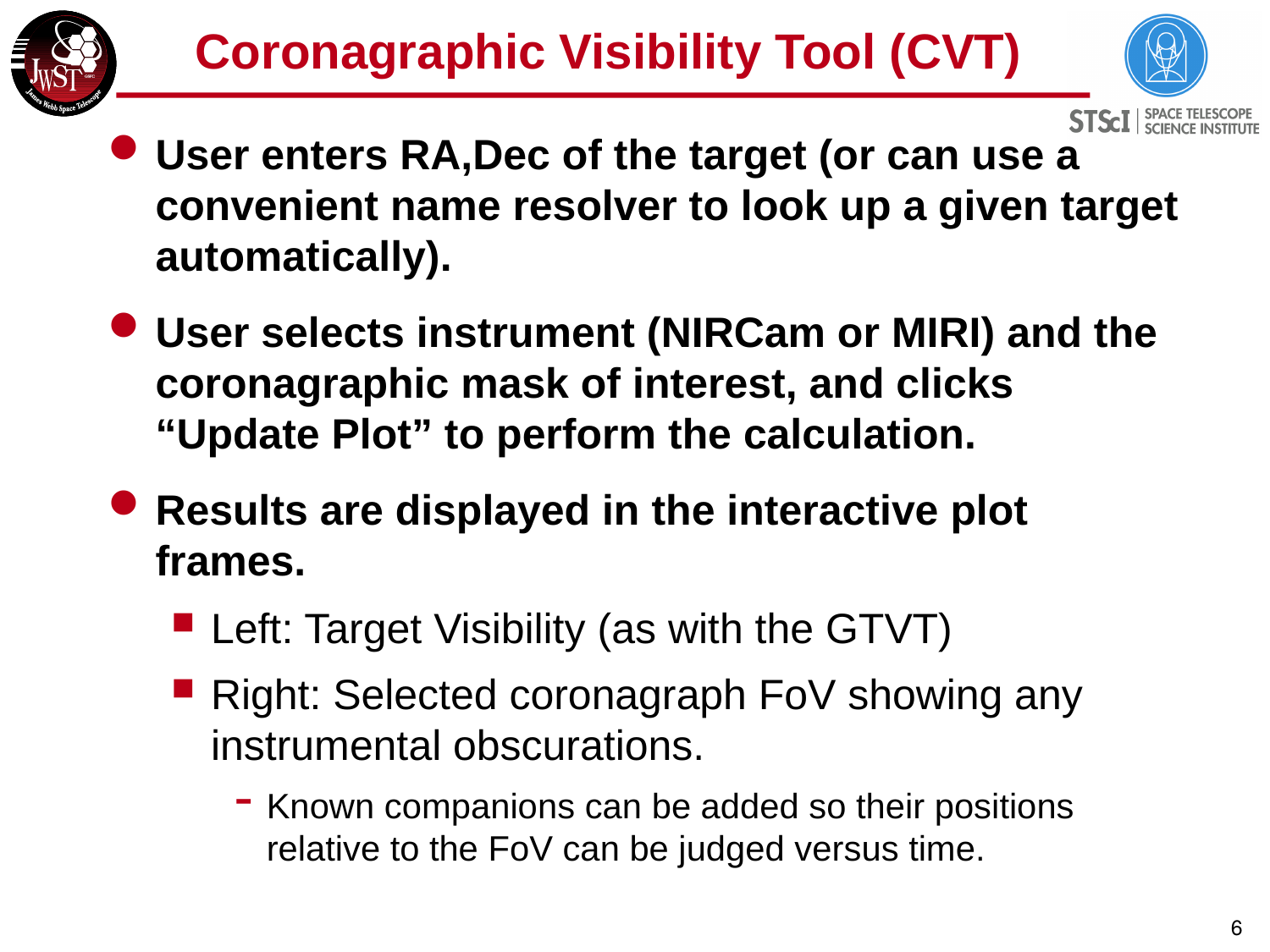

# Coronagraphic Visibility Tool (CVT)
User enters RA,Dec of the target (or can use a convenient name resolver to look up a given target automatically).
User selects instrument (NIRCam or MIRI) and the coronagraphic mask of interest, and clicks “Update Plot” to perform the calculation.
Results are displayed in the interactive plot frames.
Left: Target Visibility (as with the GTVT)
Right: Selected coronagraph FoV showing any instrumental obscurations.
Known companions can be added so their positions relative to the FoV can be judged versus time.

6